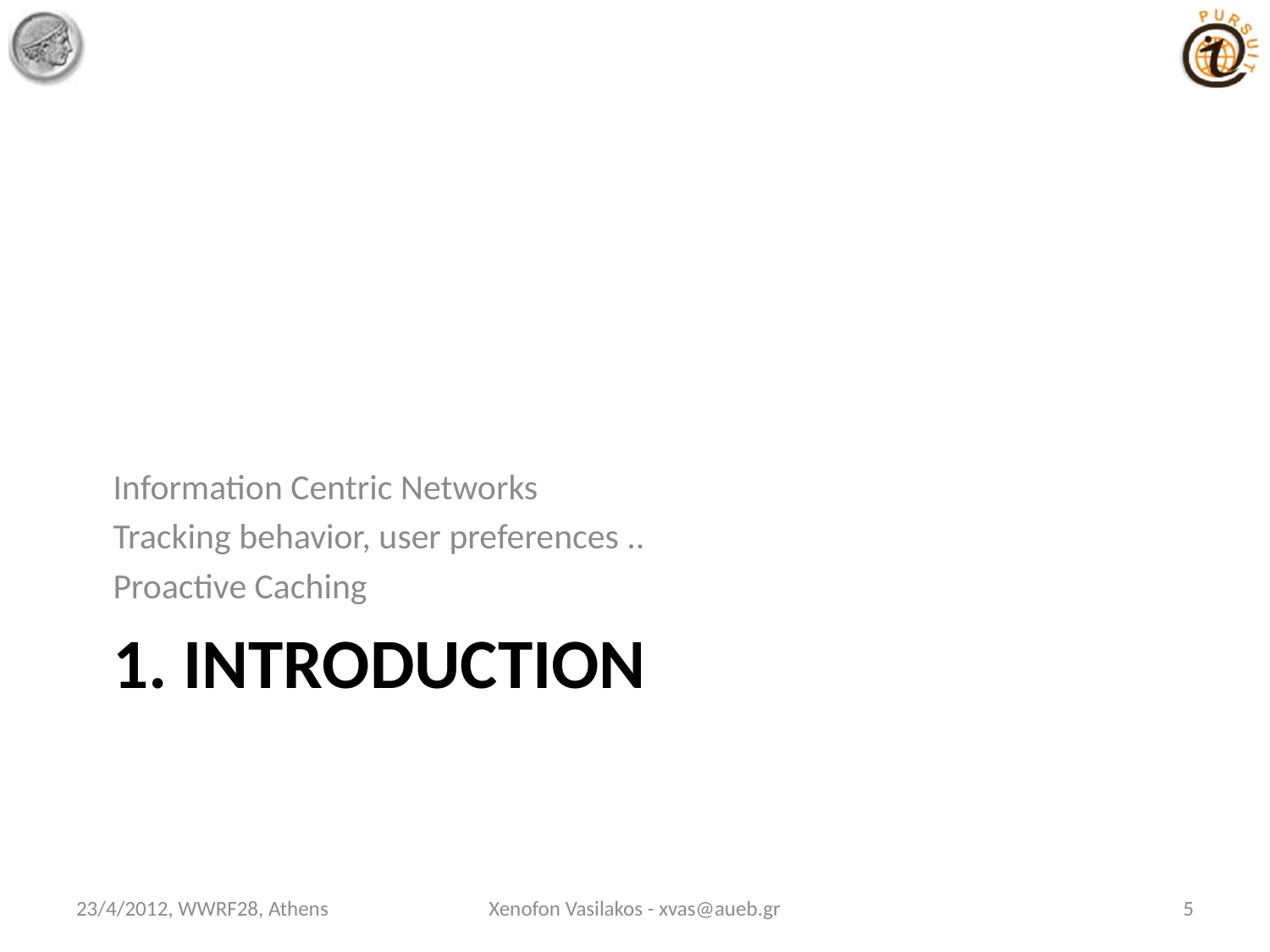

Information Centric Networks
Tracking behavior, user preferences ..
Proactive Caching
# 1. Introduction
23/4/2012, WWRF28, Athens
Xenofon Vasilakos - xvas@aueb.gr
5